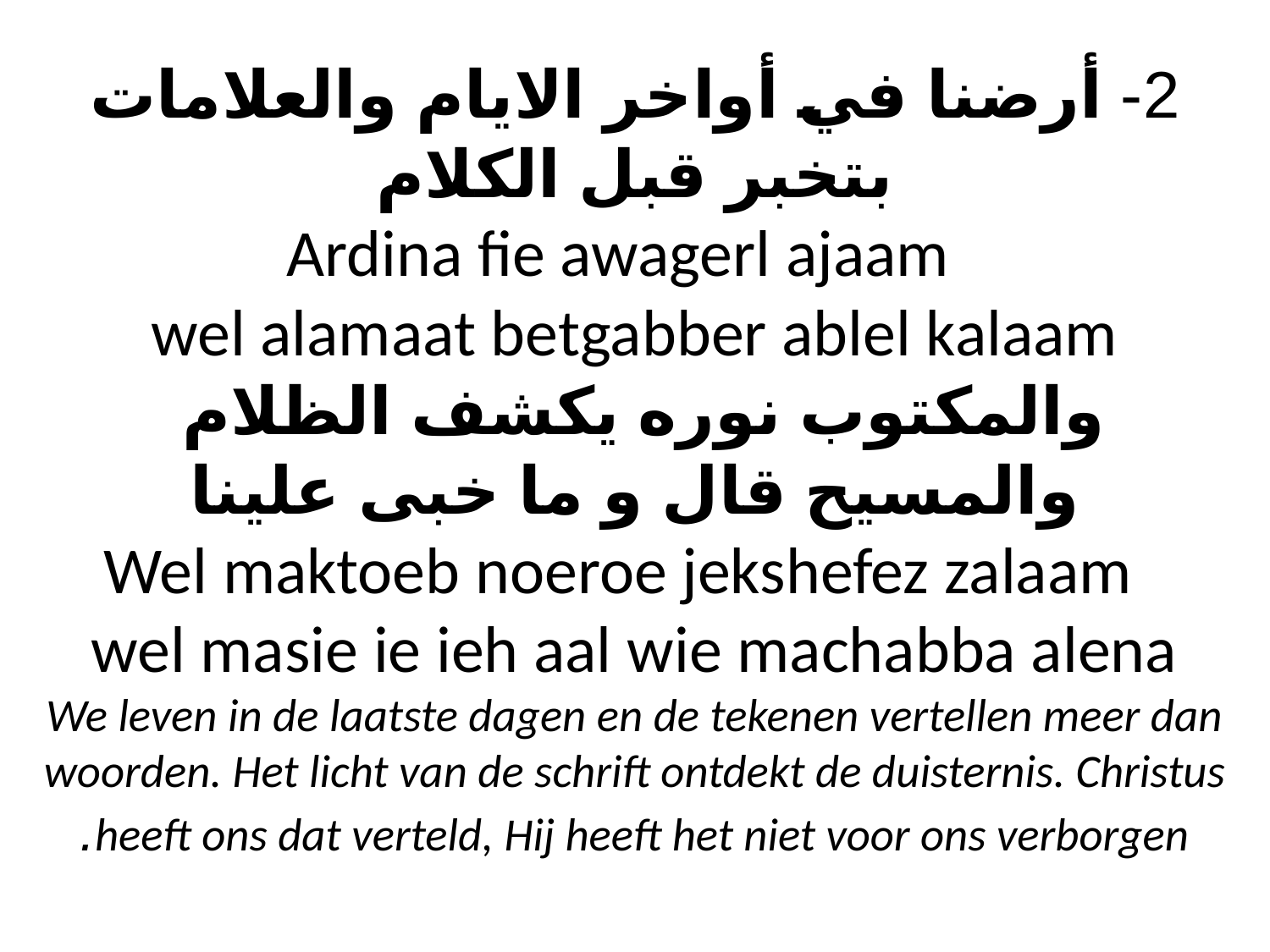

# 2- أرضنا في أواخر الايام والعلامات بتخبر قبل الكلام  Ardina fie awagerl ajaam wel alamaat betgabber ablel kalaam والمكتوب نوره يكشف الظلام والمسيح قال و ما خبى علينا  Wel maktoeb noeroe jekshefez zalaam wel masie ie ieh aal wie machabba alena We leven in de laatste dagen en de tekenen vertellen meer dan woorden. Het licht van de schrift ontdekt de duisternis. Christus heeft ons dat verteld, Hij heeft het niet voor ons verborgen.